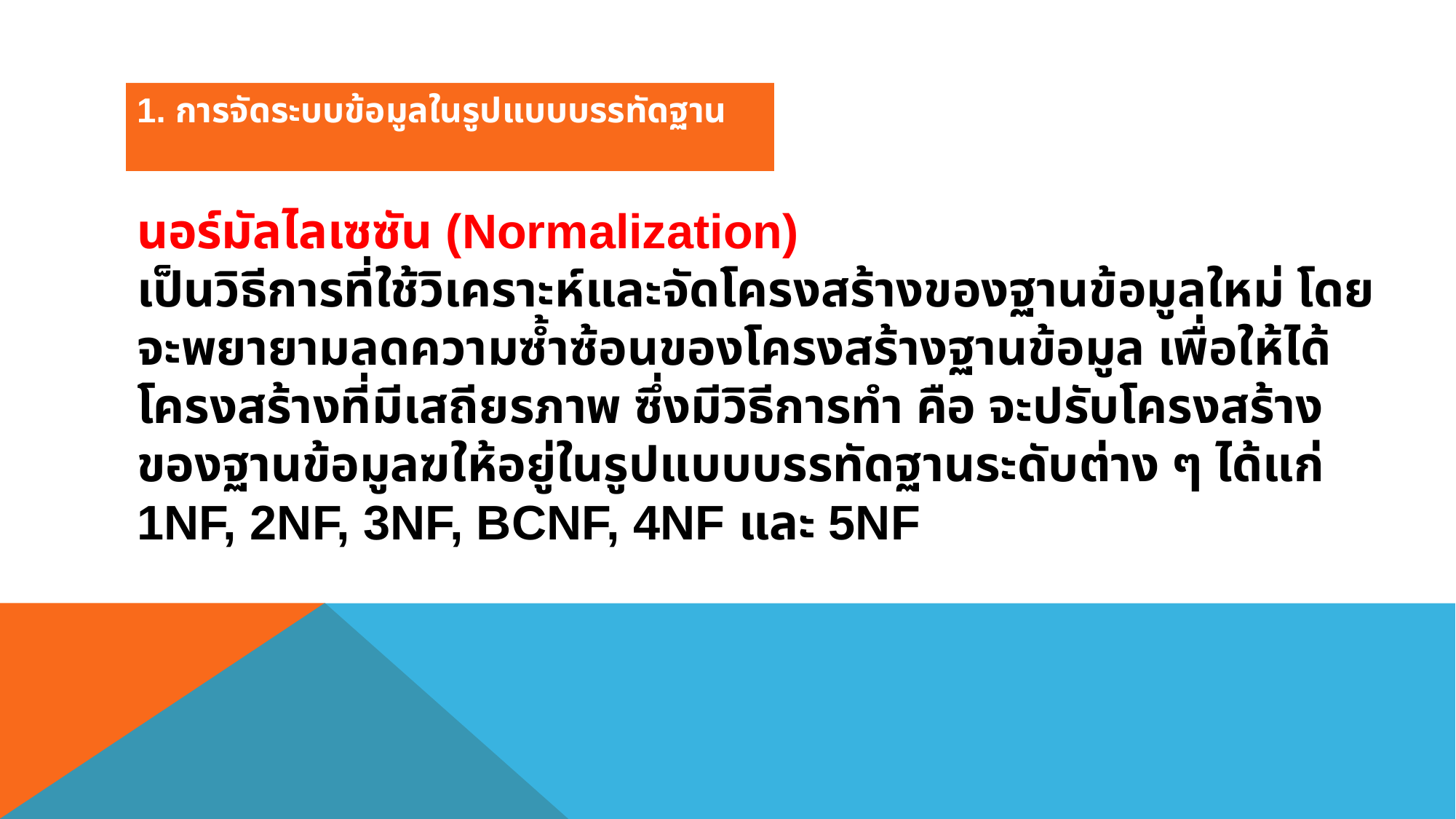

1. การจัดระบบข้อมูลในรูปแบบบรรทัดฐาน
นอร์มัลไลเซซัน (Normalization)
เป็นวิธีการที่ใช้วิเคราะห์และจัดโครงสร้างของฐานข้อมูลใหม่ โดยจะพยายามลดความซ้ำซ้อนของโครงสร้างฐานข้อมูล เพื่อให้ได้โครงสร้างที่มีเสถียรภาพ ซึ่งมีวิธีการทำ คือ จะปรับโครงสร้างของฐานข้อมูลฆให้อยู่ในรูปแบบบรรทัดฐานระดับต่าง ๆ ได้แก่ 1NF, 2NF, 3NF, BCNF, 4NF และ 5NF